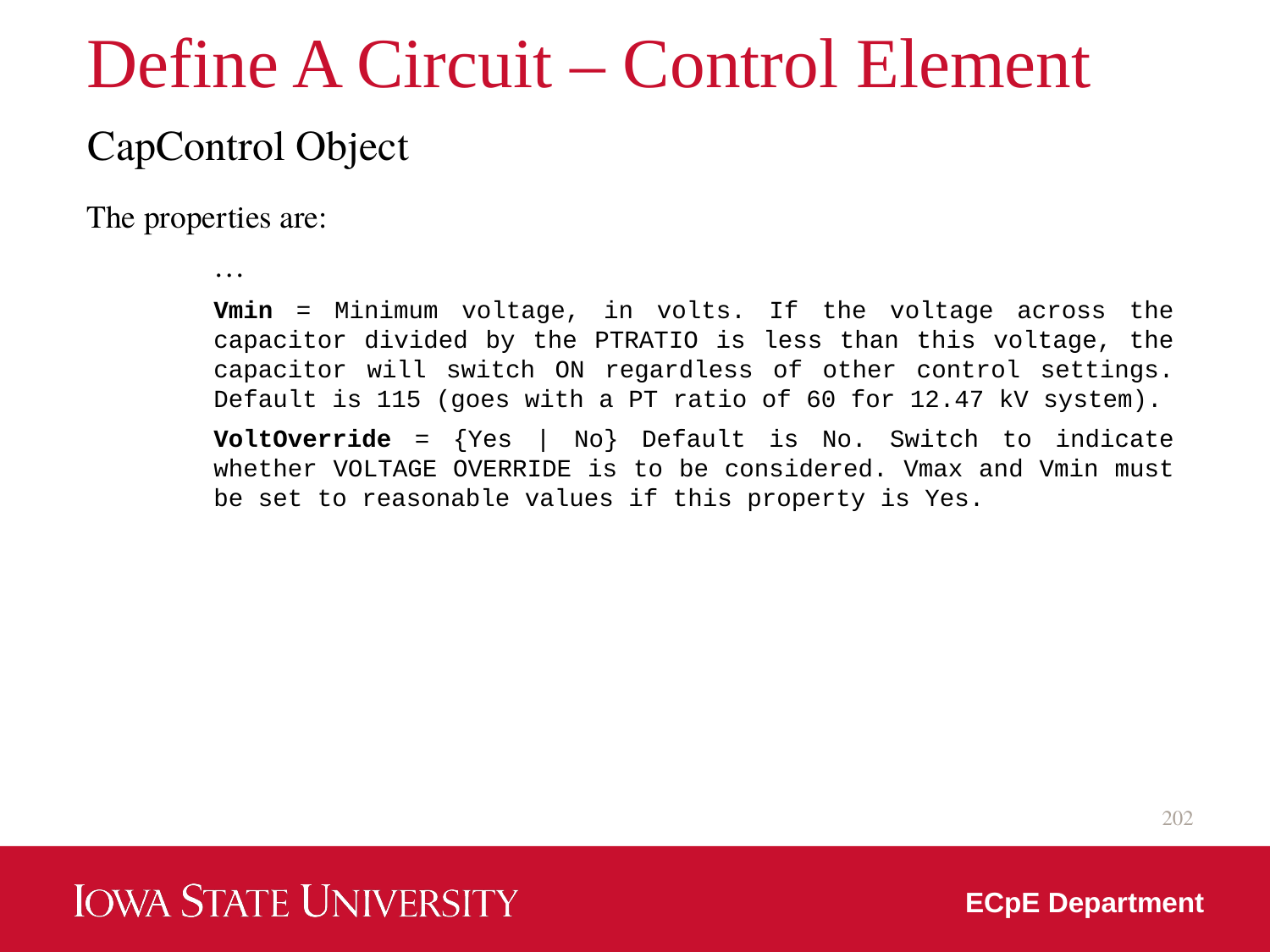

# Define A Circuit – Control Element
CapControl Object
The properties are:
	…
Vmin = Minimum voltage, in volts. If the voltage across the capacitor divided by the PTRATIO is less than this voltage, the capacitor will switch ON regardless of other control settings. Default is 115 (goes with a PT ratio of 60 for 12.47 kV system).
VoltOverride = {Yes | No} Default is No. Switch to indicate whether VOLTAGE OVERRIDE is to be considered. Vmax and Vmin must be set to reasonable values if this property is Yes.
202
ECpE Department